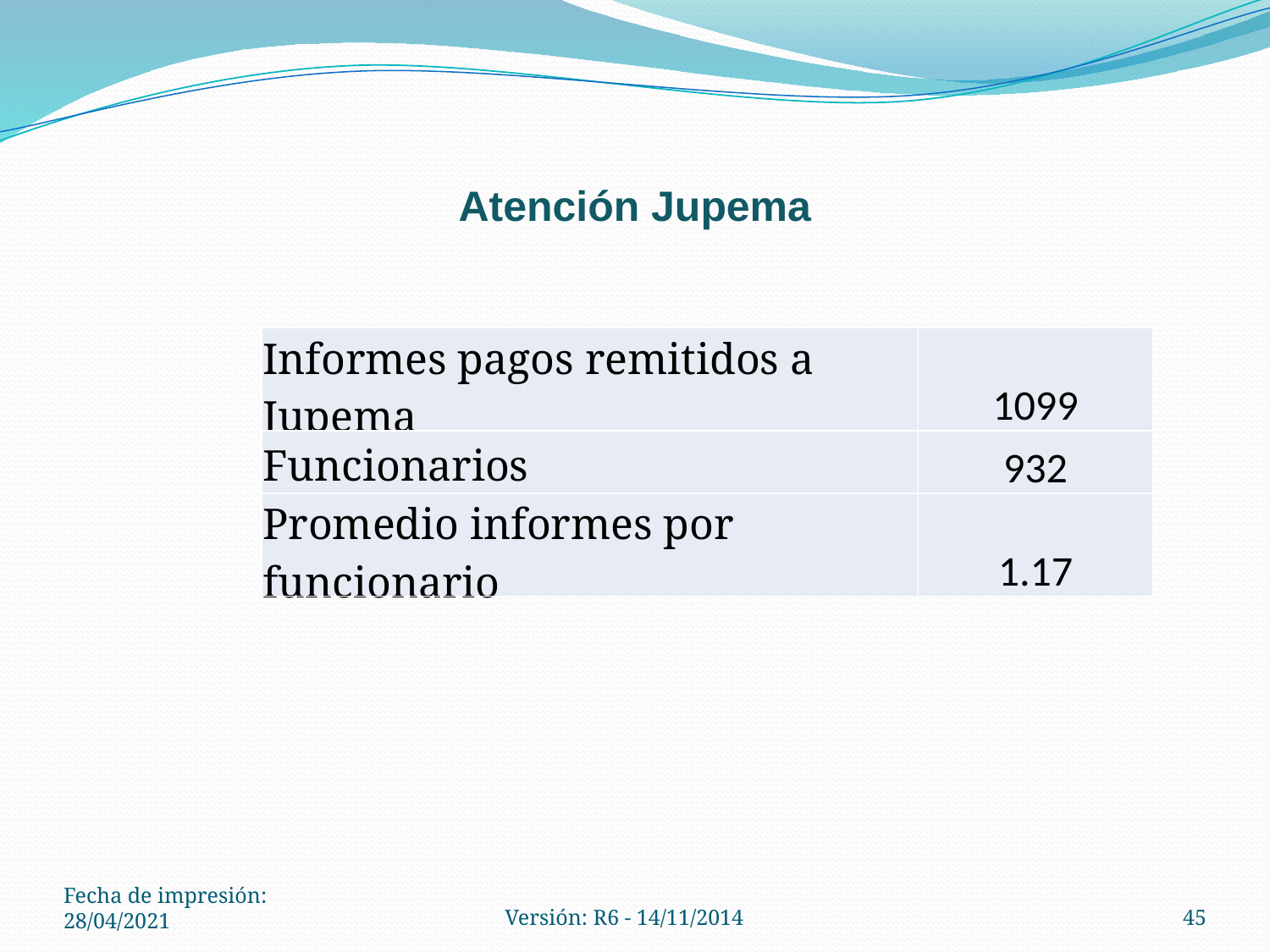

Atención Jupema

| Informes pagos remitidos a Jupema | 1099 |
| --- | --- |
| Funcionarios | 932 |
| Promedio informes por funcionario | 1.17 |
Fecha de impresión: 28/04/2021
Versión: R6 - 14/11/2014
45